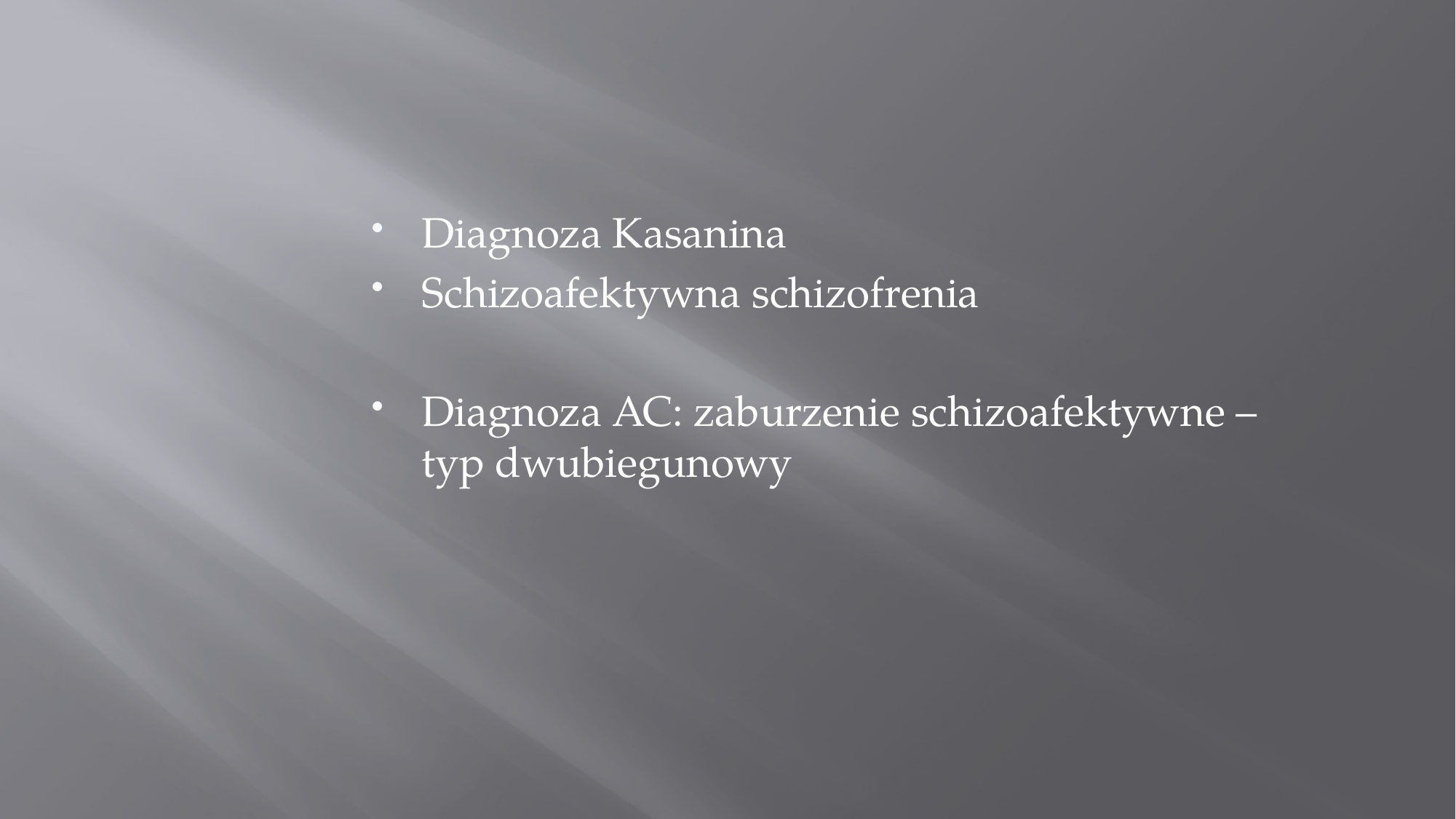

Diagnoza Kasanina
Schizoafektywna schizofrenia

Diagnoza AC: zaburzenie schizoafektywne – typ dwubiegunowy